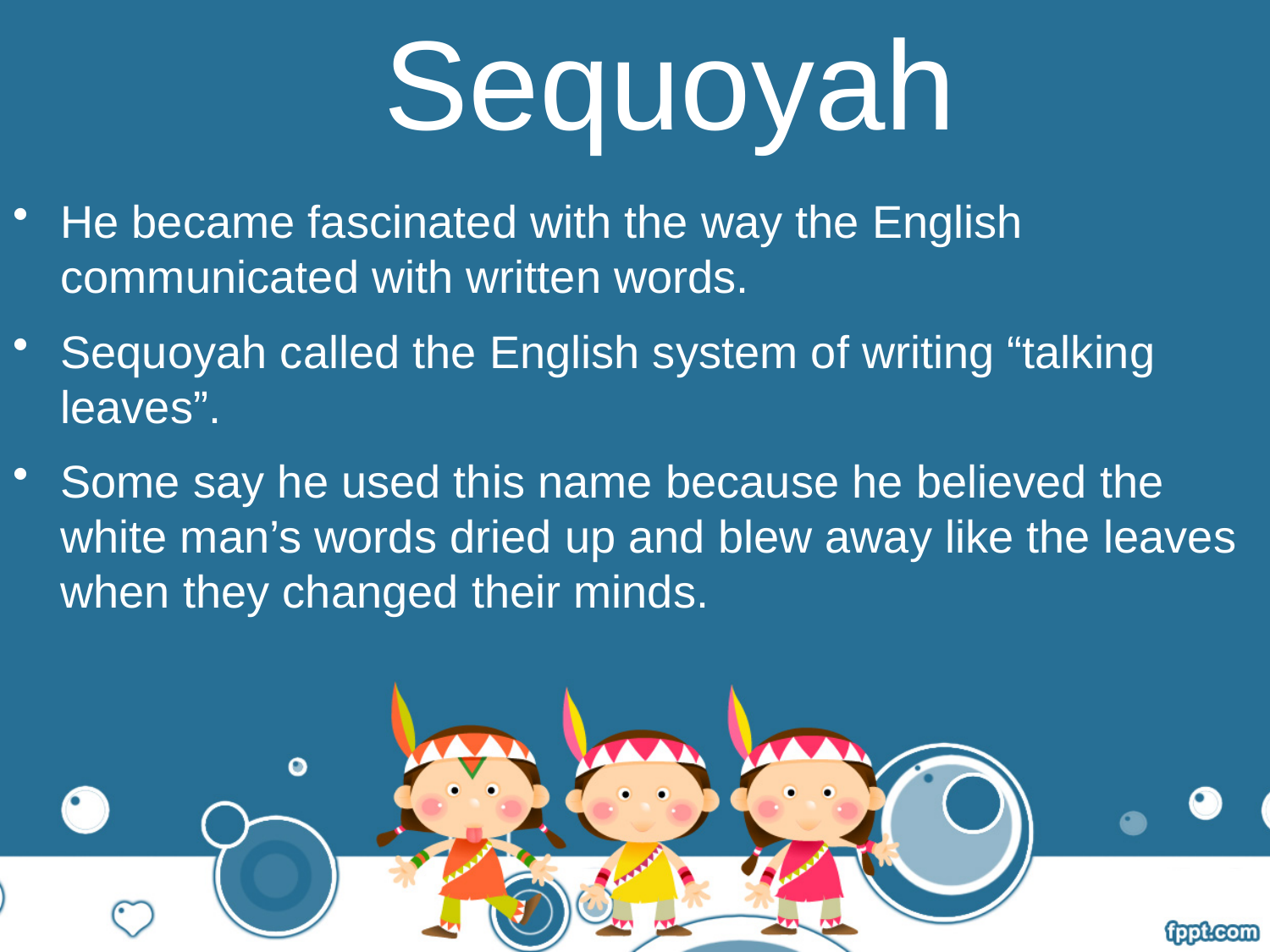

# Sequoyah
He became fascinated with the way the English communicated with written words.
Sequoyah called the English system of writing “talking leaves”.
Some say he used this name because he believed the white man’s words dried up and blew away like the leaves when they changed their minds.